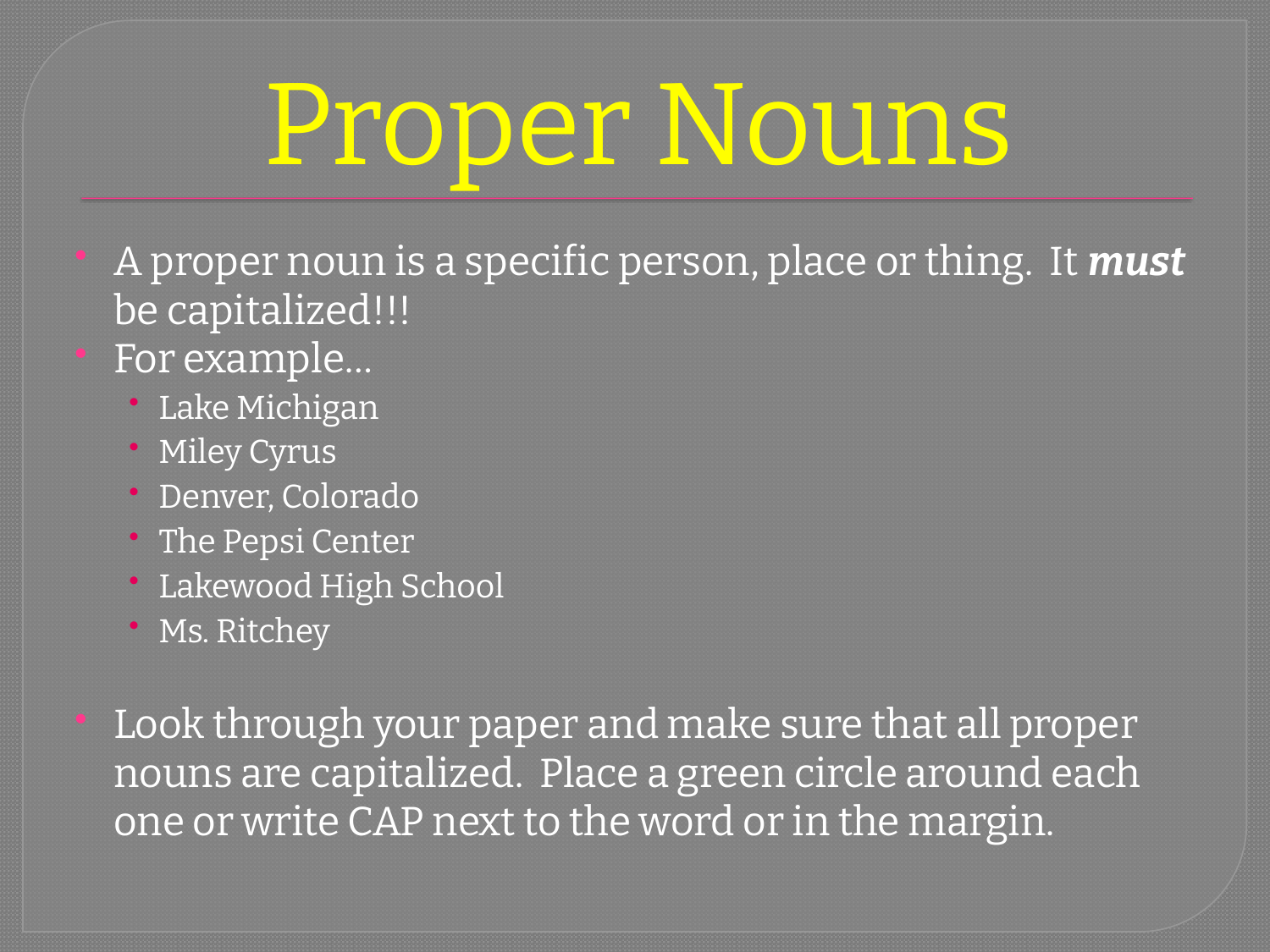

# Proper Nouns
A proper noun is a specific person, place or thing.  It must be capitalized!!!
For example…
Lake Michigan
Miley Cyrus
Denver, Colorado
The Pepsi Center
Lakewood High School
Ms. Ritchey

Look through your paper and make sure that all proper nouns are capitalized.  Place a green circle around each one or write CAP next to the word or in the margin.